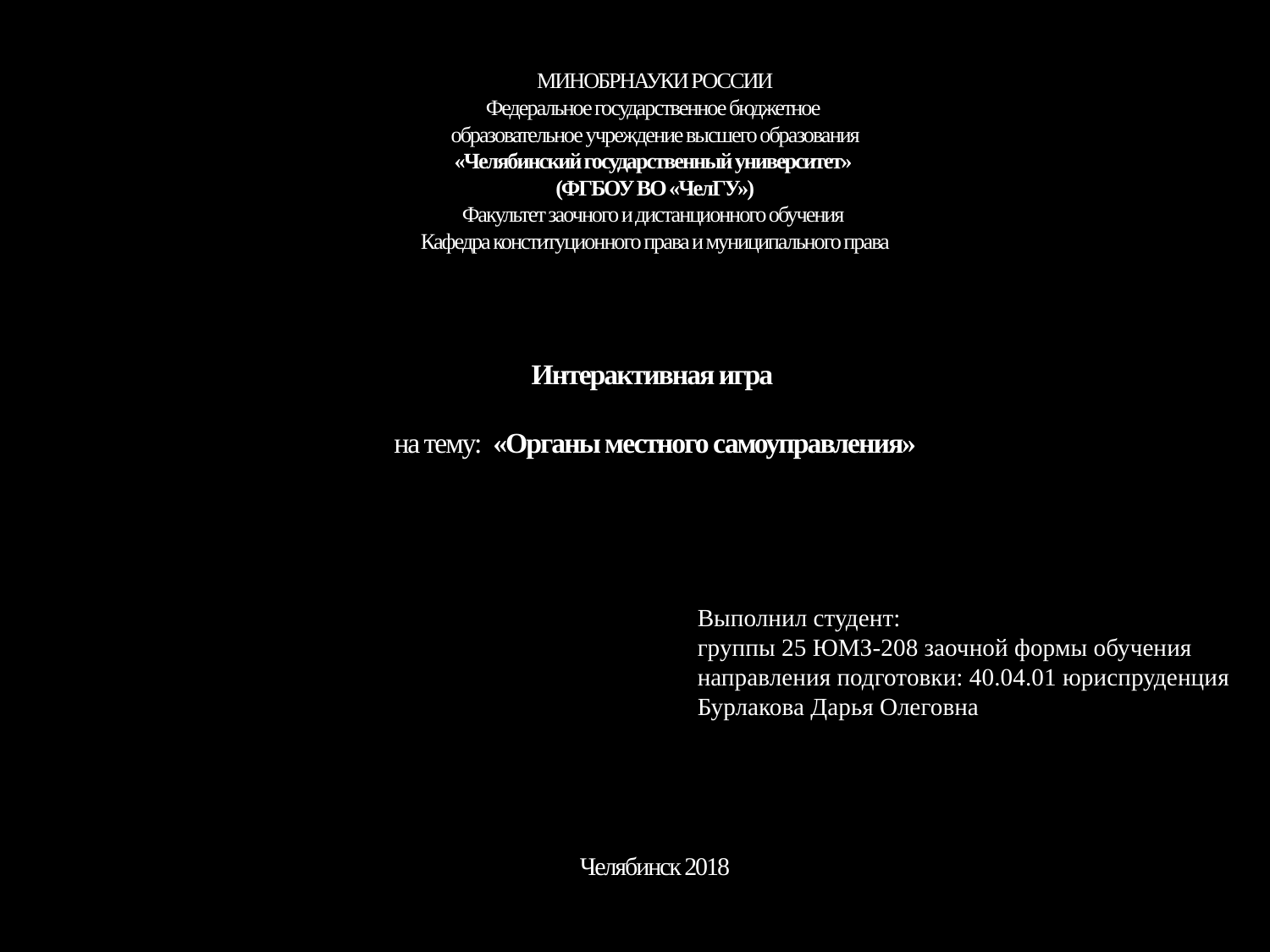

МИНОБРНАУКИ РОССИИ
Федеральное государственное бюджетное
образовательное учреждение высшего образования
«Челябинский государственный университет»
(ФГБОУ ВО «ЧелГУ»)
Факультет заочного и дистанционного обучения
Кафедра конституционного права и муниципального права
Интерактивная игра
 
на тему:  «Органы местного самоуправления»

Челябинск 2018
Выполнил студент:
группы 25 ЮМЗ-208 заочной формы обучения
направления подготовки: 40.04.01 юриспруденция
Бурлакова Дарья Олеговна